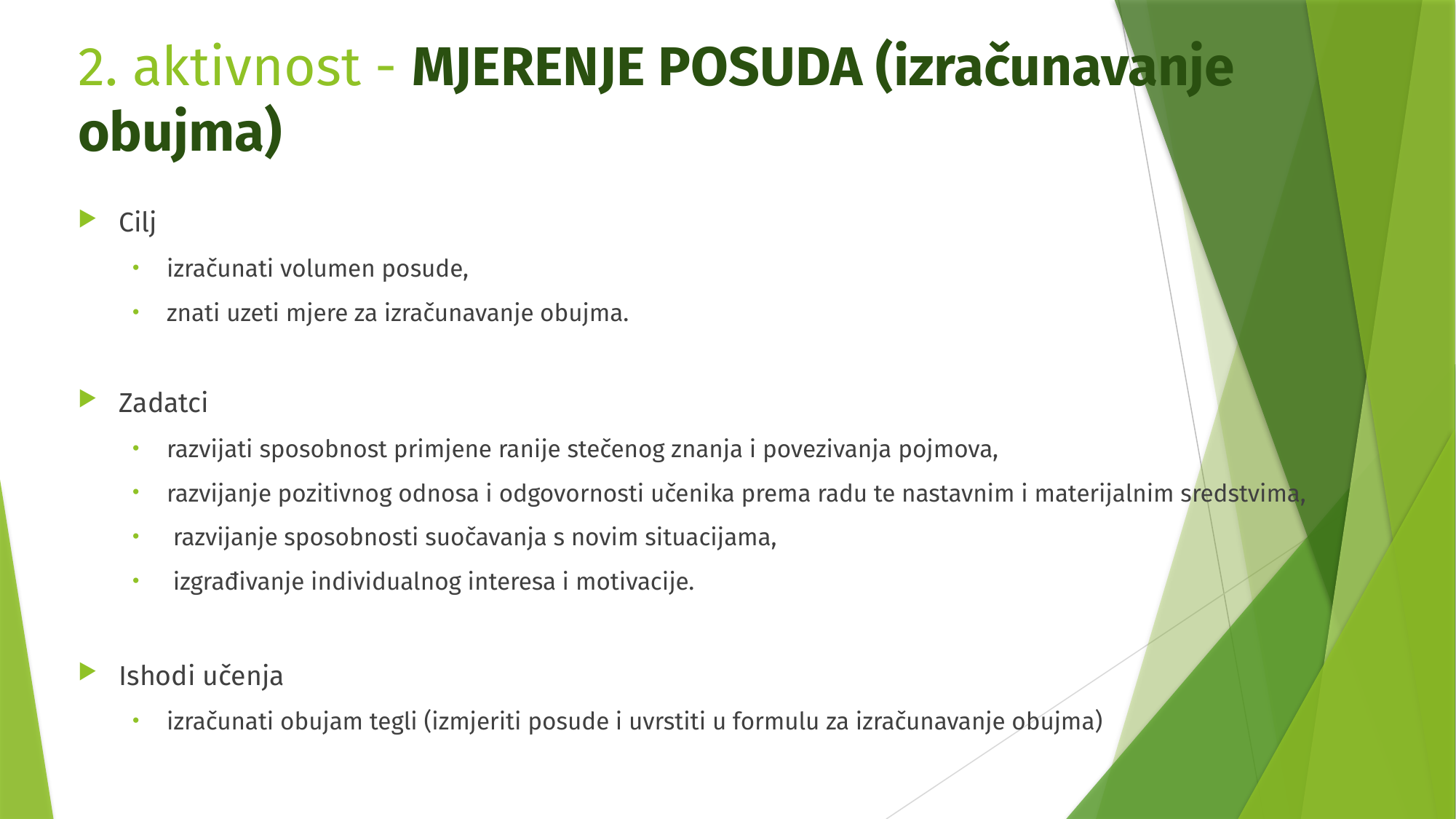

# 2. aktivnost - MJERENJE POSUDA (izračunavanje obujma)
Cilj
izračunati volumen posude,
znati uzeti mjere za izračunavanje obujma.

Zadatci
razvijati sposobnost primjene ranije stečenog znanja i povezivanja pojmova,
razvijanje pozitivnog odnosa i odgovornosti učenika prema radu te nastavnim i materijalnim sredstvima,
 razvijanje sposobnosti suočavanja s novim situacijama,
 izgrađivanje individualnog interesa i motivacije.

Ishodi učenja
izračunati obujam tegli (izmjeriti posude i uvrstiti u formulu za izračunavanje obujma)